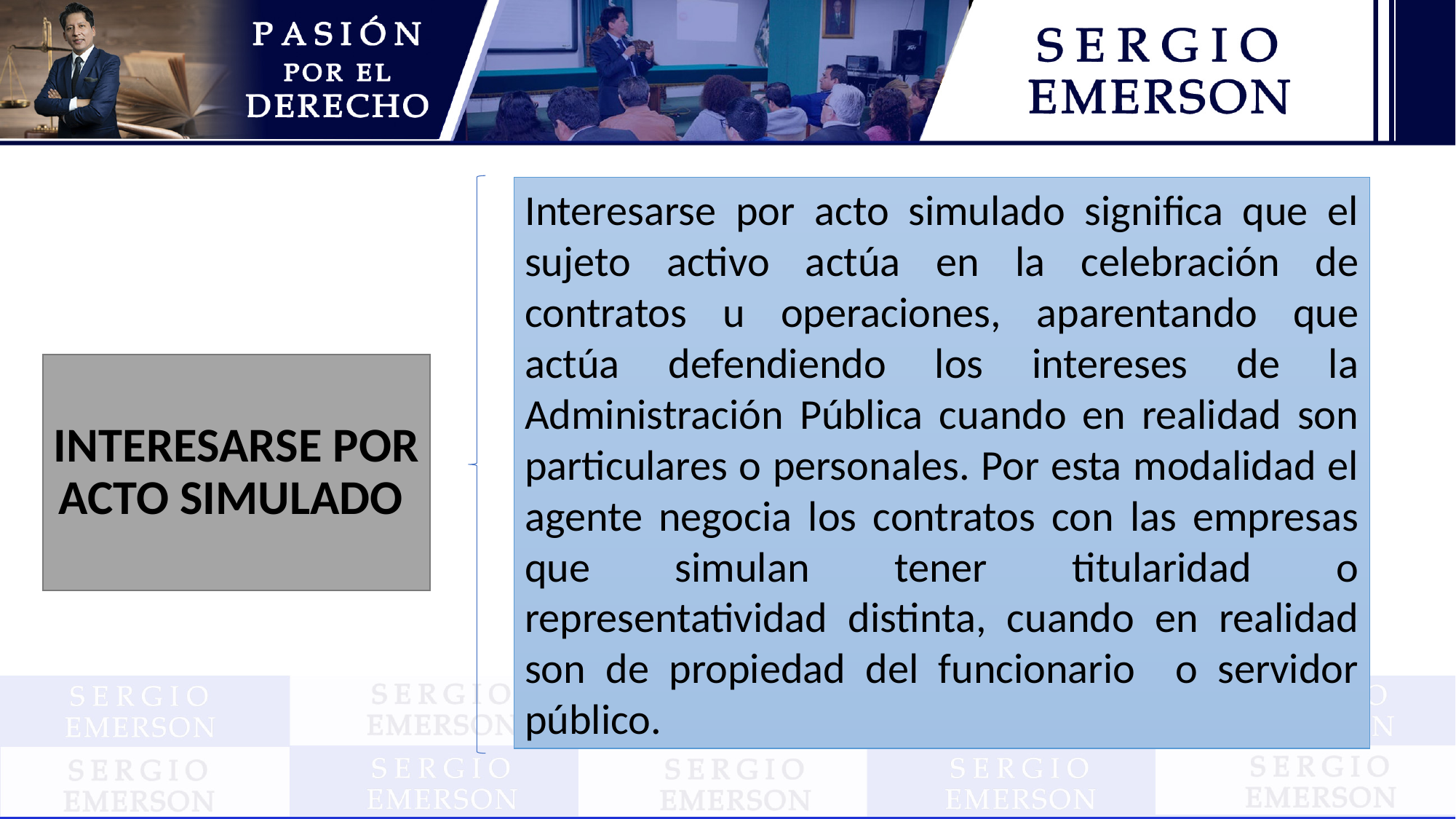

Interesarse por acto simulado significa que el sujeto activo actúa en la celebración de contratos u operaciones, aparentando que actúa defendiendo los intereses de la Administración Pública cuando en realidad son particulares o personales. Por esta modalidad el agente negocia los contratos con las empresas que simulan tener titularidad o representatividad distinta, cuando en realidad son de propiedad del funcionario  o servidor público.
# INTERESARSE POR ACTO SIMULADO